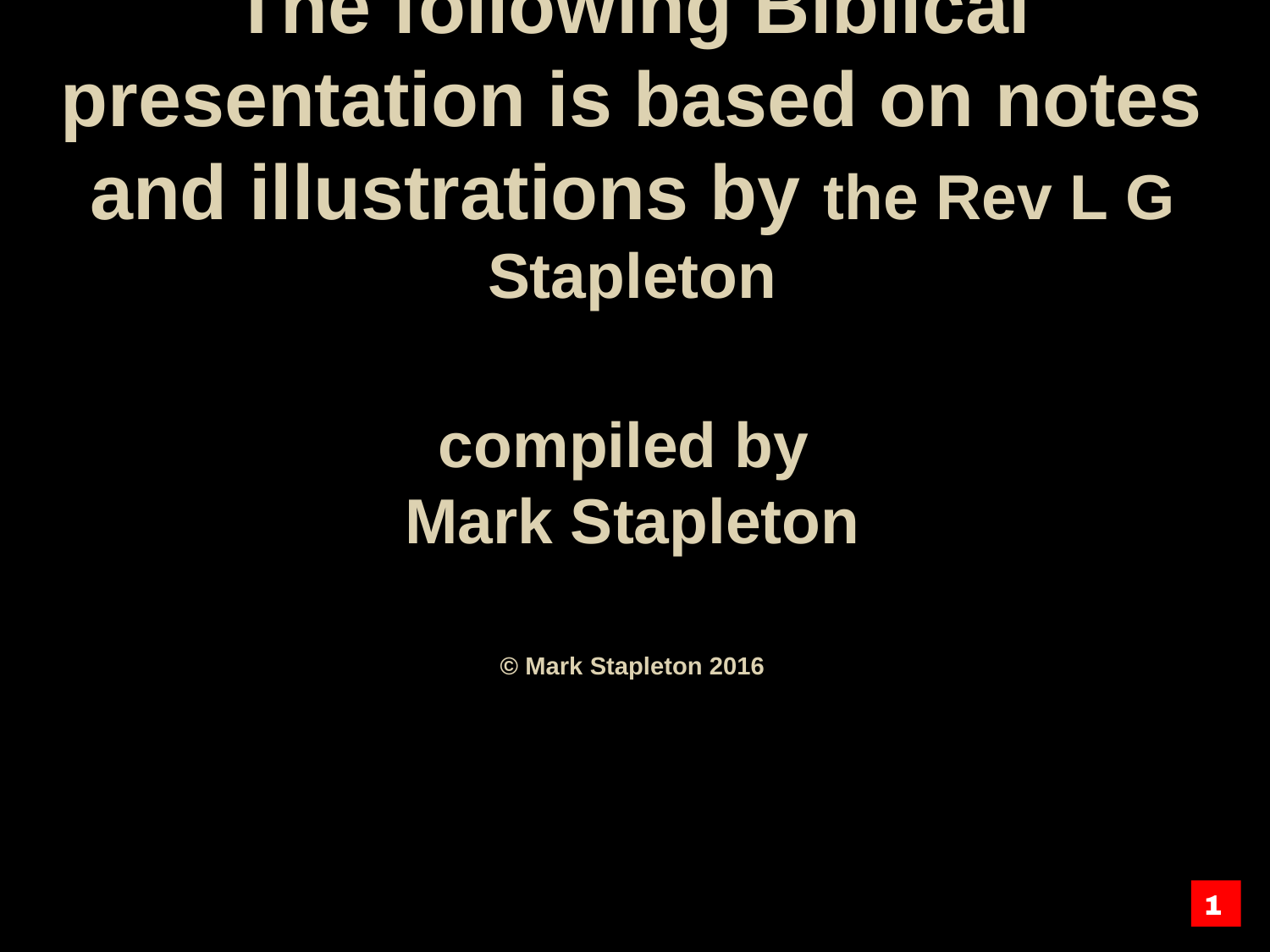

The following Biblical presentation is based on notes and illustrations by the Rev L G Stapleton
compiled by
Mark Stapleton

© Mark Stapleton 2016
1